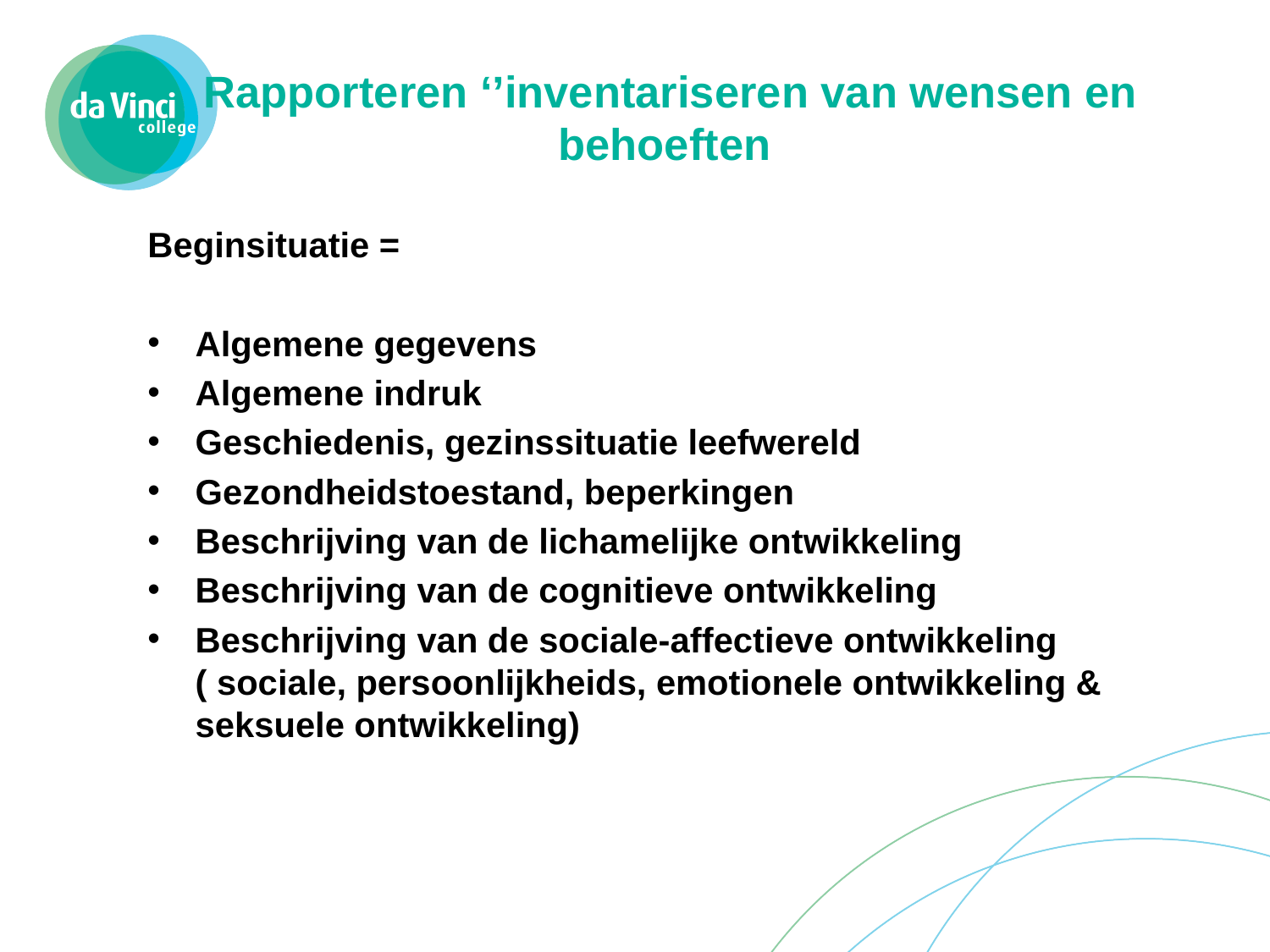

# Rapporteren ‘’inventariseren van wensen en behoeften
Beginsituatie =

Algemene gegevens
Algemene indruk
Geschiedenis, gezinssituatie leefwereld
Gezondheidstoestand, beperkingen
Beschrijving van de lichamelijke ontwikkeling
Beschrijving van de cognitieve ontwikkeling
Beschrijving van de sociale-affectieve ontwikkeling ( sociale, persoonlijkheids, emotionele ontwikkeling & seksuele ontwikkeling)